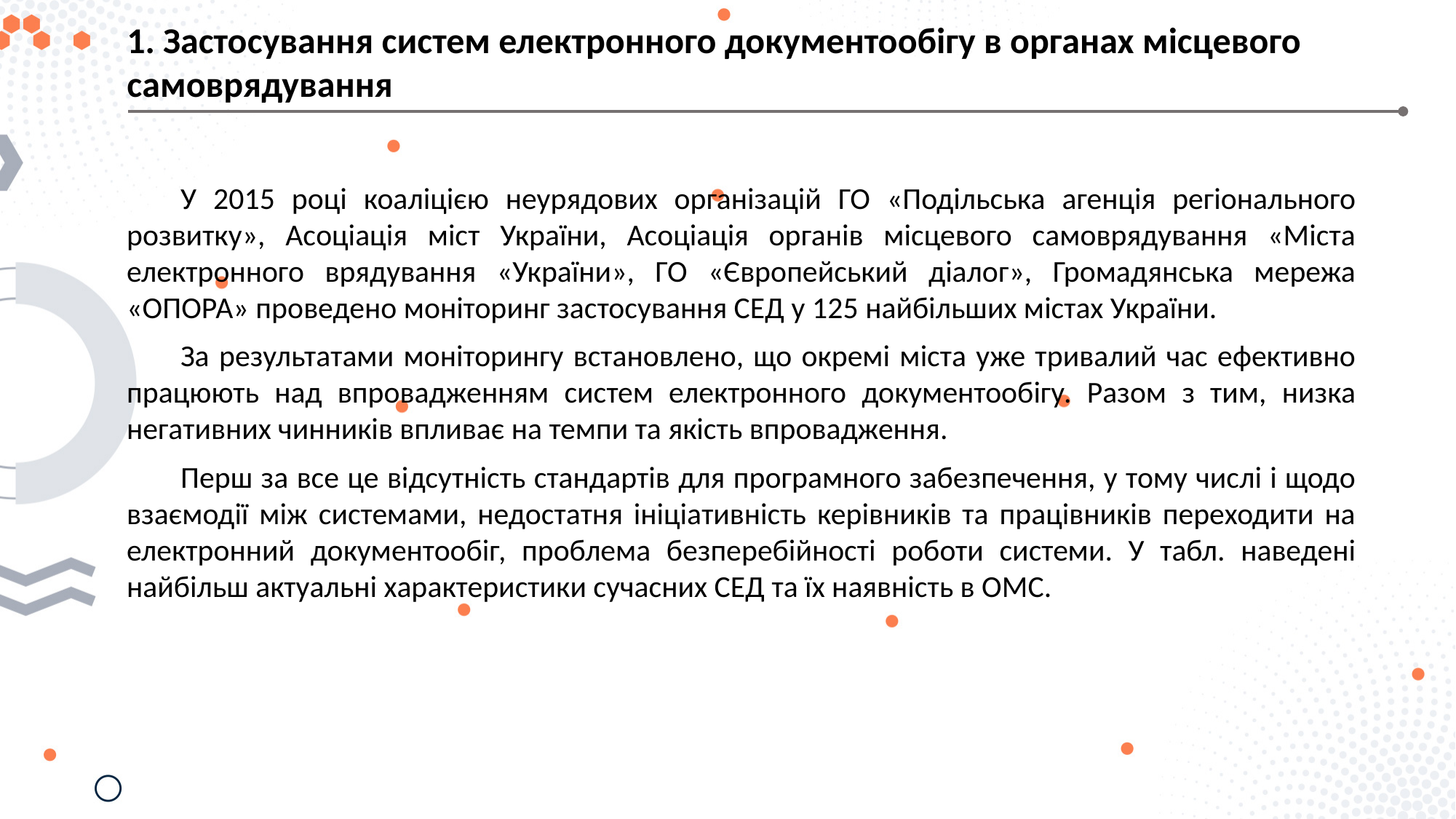

1. Застосування систем електронного документообігу в органах місцевого самоврядування
У 2015 році коаліцією неурядових організацій ГО «Подільська агенція регіонального розвитку», Асоціація міст України, Асоціація органів місцевого самоврядування «Міста електронного врядування «України», ГО «Європейський діалог», Громадянська мережа «ОПОРА» проведено моніторинг застосування СЕД у 125 найбільших містах України.
За результатами моніторингу встановлено, що окремі міста уже тривалий час ефективно працюють над впровадженням систем електронного документообігу. Разом з тим, низка негативних чинників впливає на темпи та якість впровадження.
Перш за все це відсутність стандартів для програмного забезпечення, у тому числі і щодо взаємодії між системами, недостатня ініціативність керівників та працівників переходити на електронний документообіг, проблема безперебійності роботи системи. У табл. наведені найбільш актуальні характеристики сучасних СЕД та їх наявність в ОМС.